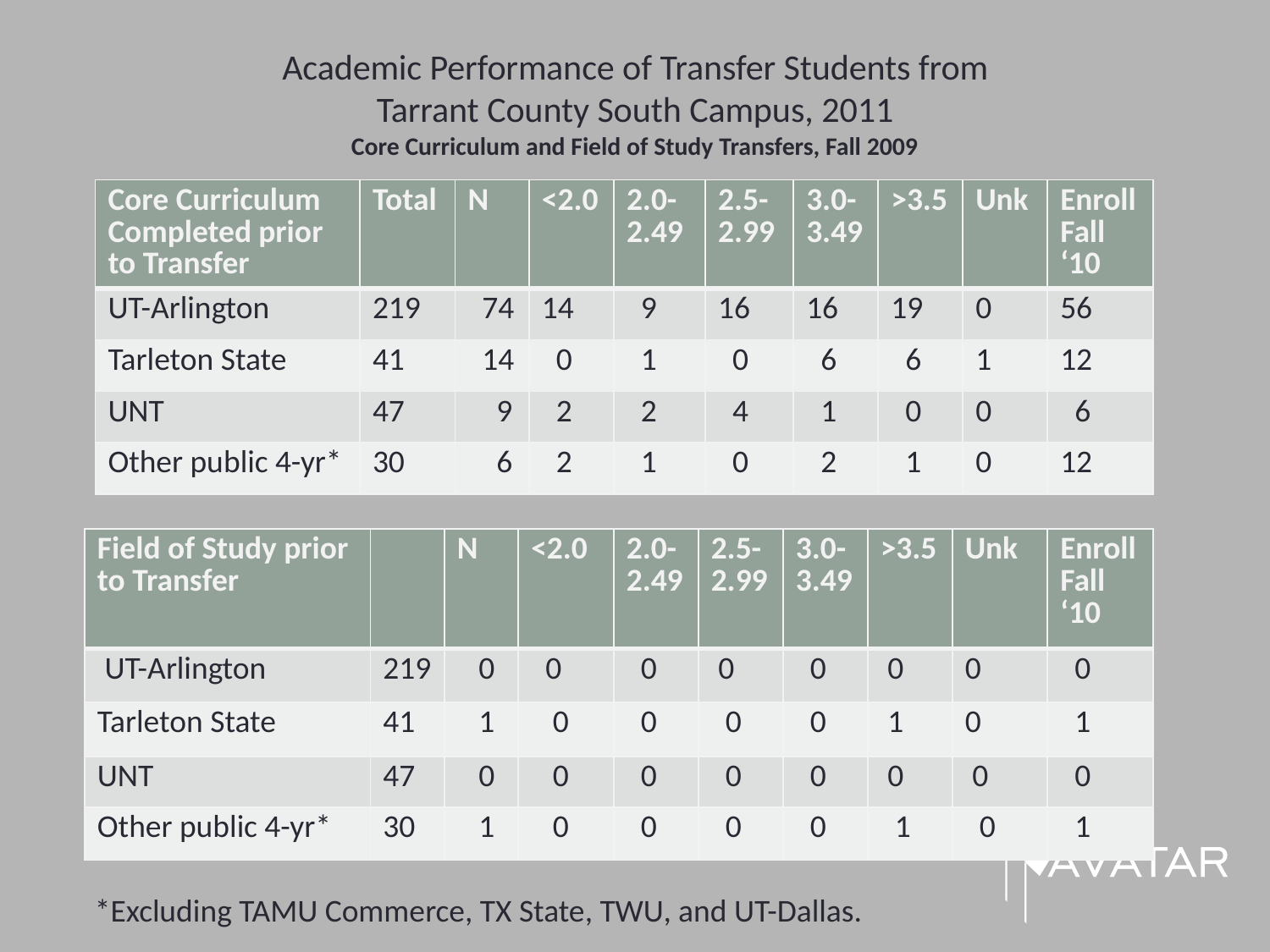

# Academic Performance of Transfer Students from Tarrant County South Campus, 2011 Core Curriculum and Field of Study Transfers, Fall 2009
| Core Curriculum Completed prior to Transfer | Total | N | <2.0 | 2.0-2.49 | 2.5-2.99 | 3.0-3.49 | >3.5 | Unk | Enroll Fall ‘10 |
| --- | --- | --- | --- | --- | --- | --- | --- | --- | --- |
| UT-Arlington | 219 | 74 | 14 | 9 | 16 | 16 | 19 | 0 | 56 |
| Tarleton State | 41 | 14 | 0 | 1 | 0 | 6 | 6 | 1 | 12 |
| UNT | 47 | 9 | 2 | 2 | 4 | 1 | 0 | 0 | 6 |
| Other public 4-yr\* | 30 | 6 | 2 | 1 | 0 | 2 | 1 | 0 | 12 |
| Field of Study prior to Transfer |  | N | <2.0 | 2.0-2.49 | 2.5-2.99 | 3.0-3.49 | >3.5 | Unk | Enroll Fall ‘10 |
| --- | --- | --- | --- | --- | --- | --- | --- | --- | --- |
| UT-Arlington | 219 | 0 | 0 | 0 | 0 | 0 | 0 | 0 | 0 |
| Tarleton State | 41 | 1 | 0 | 0 | 0 | 0 | 1 | 0 | 1 |
| UNT | 47 | 0 | 0 | 0 | 0 | 0 | 0 | 0 | 0 |
| Other public 4-yr\* | 30 | 1 | 0 | 0 | 0 | 0 | 1 | 0 | 1 |
*Excluding TAMU Commerce, TX State, TWU, and UT-Dallas.